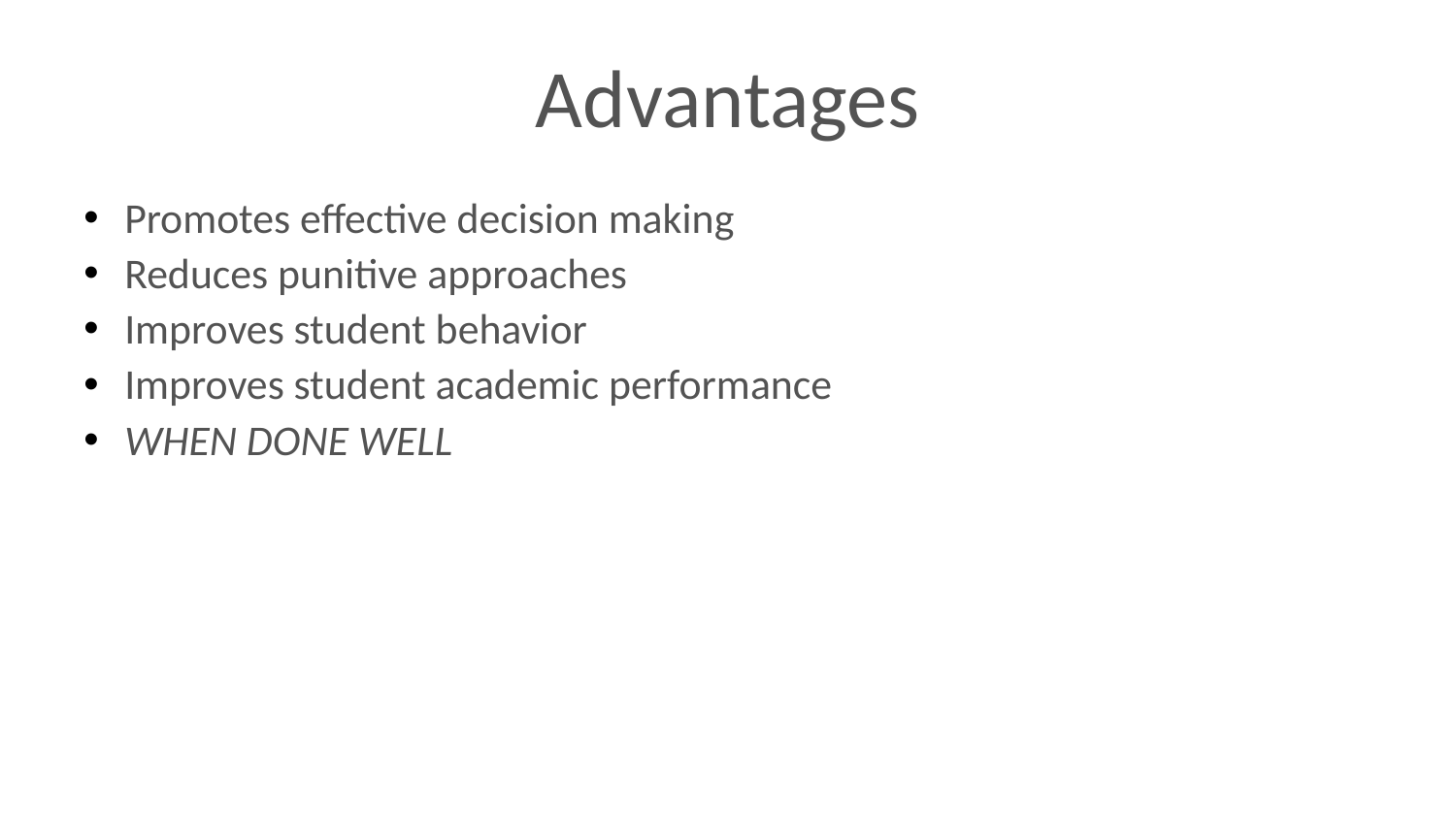

# Advantages
Promotes effective decision making
Reduces punitive approaches
Improves student behavior
Improves student academic performance
WHEN DONE WELL